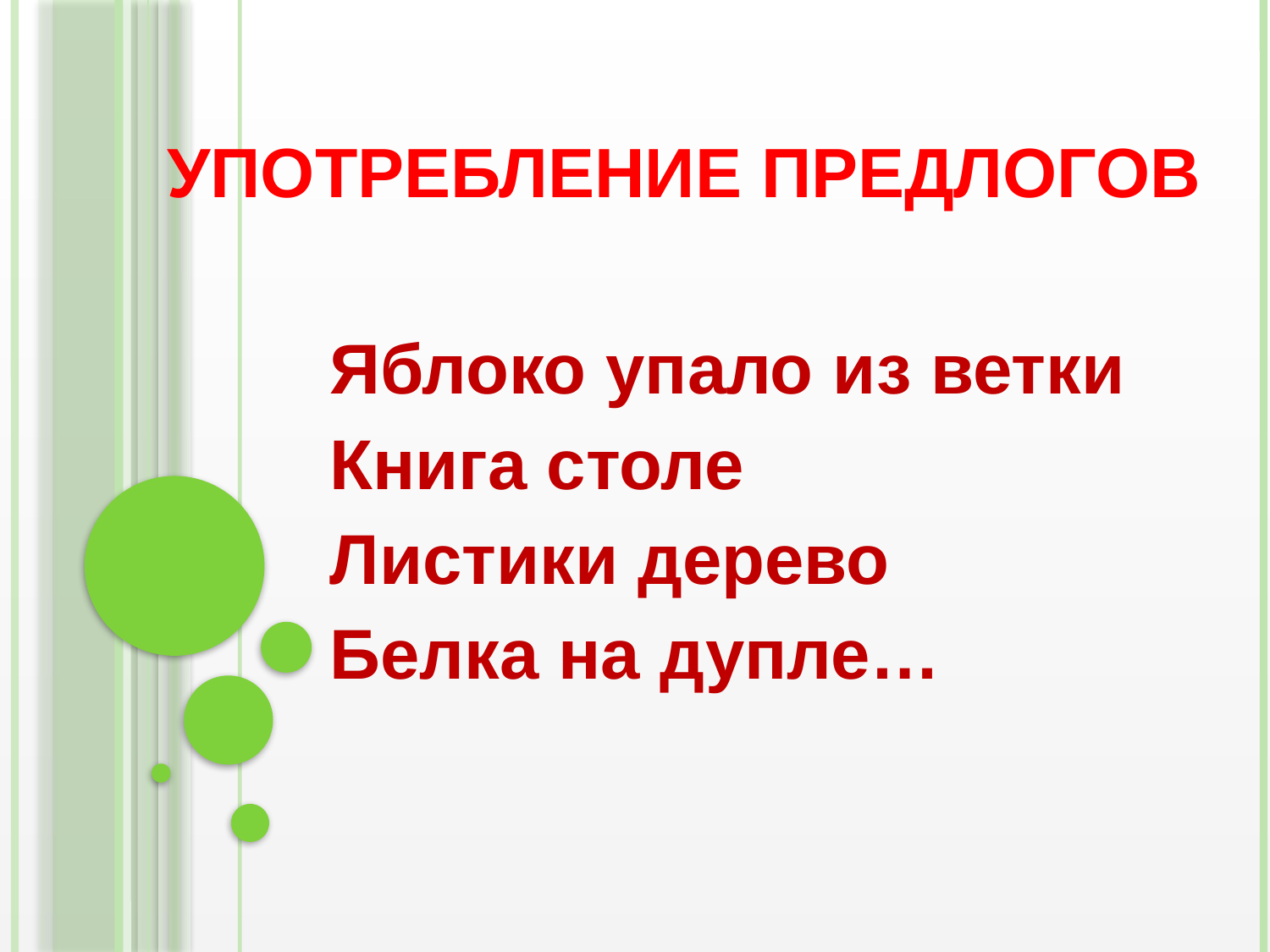

# Употребление предлогов
Яблоко упало из ветки
Книга столе
Листики дерево
Белка на дупле…